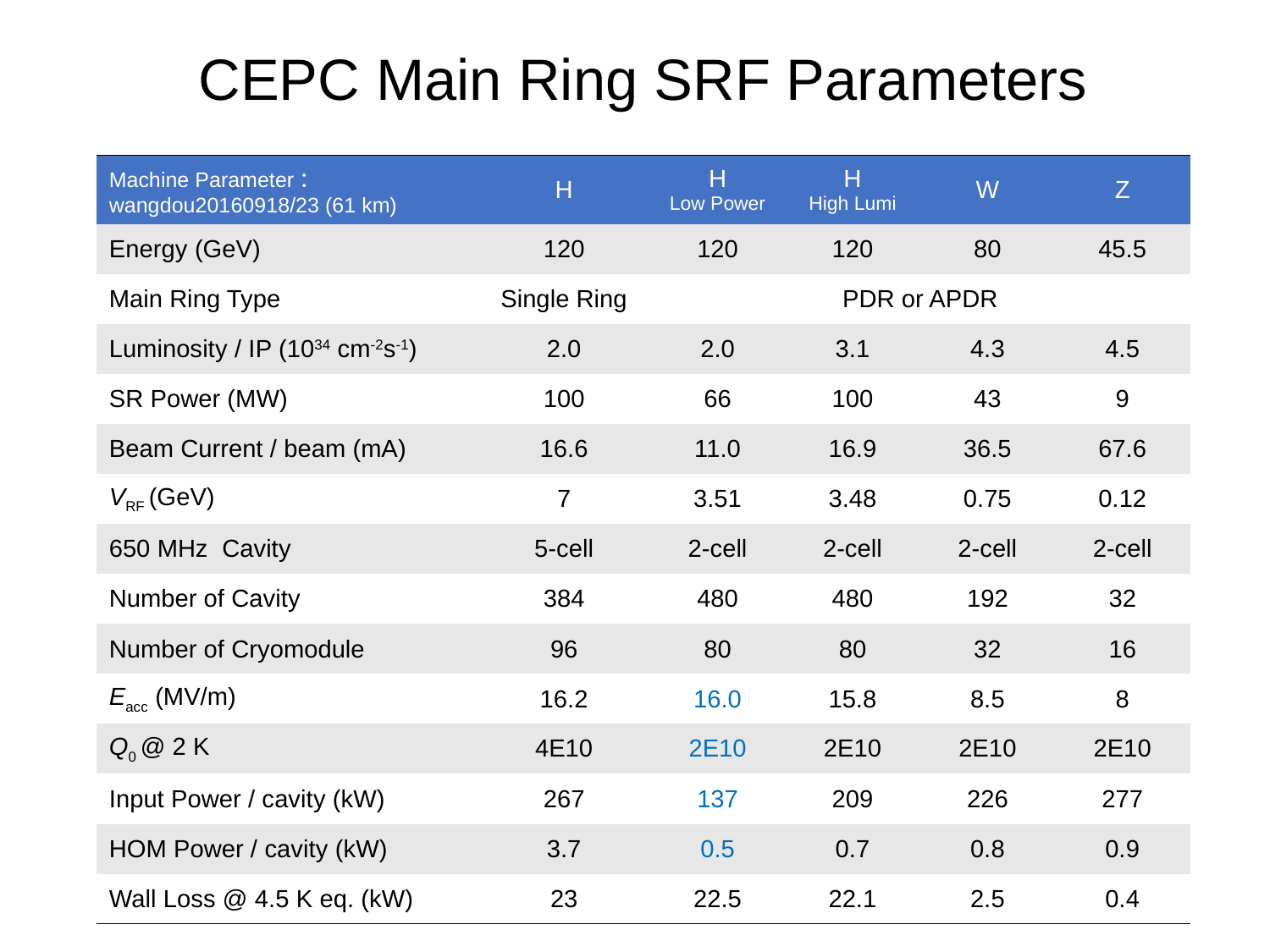

# CEPC Main Ring SRF Parameters
| Machine Parameter： wangdou20160918/23 (61 km) | H | H Low Power | H High Lumi | W | Z |
| --- | --- | --- | --- | --- | --- |
| Energy (GeV) | 120 | 120 | 120 | 80 | 45.5 |
| Main Ring Type | Single Ring | PDR or APDR |  |  |  |
| Luminosity / IP (1034 cm-2s-1) | 2.0 | 2.0 | 3.1 | 4.3 | 4.5 |
| SR Power (MW) | 100 | 66 | 100 | 43 | 9 |
| Beam Current / beam (mA) | 16.6 | 11.0 | 16.9 | 36.5 | 67.6 |
| VRF (GeV) | 7 | 3.51 | 3.48 | 0.75 | 0.12 |
| 650 MHz Cavity | 5-cell | 2-cell | 2-cell | 2-cell | 2-cell |
| Number of Cavity | 384 | 480 | 480 | 192 | 32 |
| Number of Cryomodule | 96 | 80 | 80 | 32 | 16 |
| Eacc (MV/m) | 16.2 | 16.0 | 15.8 | 8.5 | 8 |
| Q0 @ 2 K | 4E10 | 2E10 | 2E10 | 2E10 | 2E10 |
| Input Power / cavity (kW) | 267 | 137 | 209 | 226 | 277 |
| HOM Power / cavity (kW) | 3.7 | 0.5 | 0.7 | 0.8 | 0.9 |
| Wall Loss @ 4.5 K eq. (kW) | 23 | 22.5 | 22.1 | 2.5 | 0.4 |